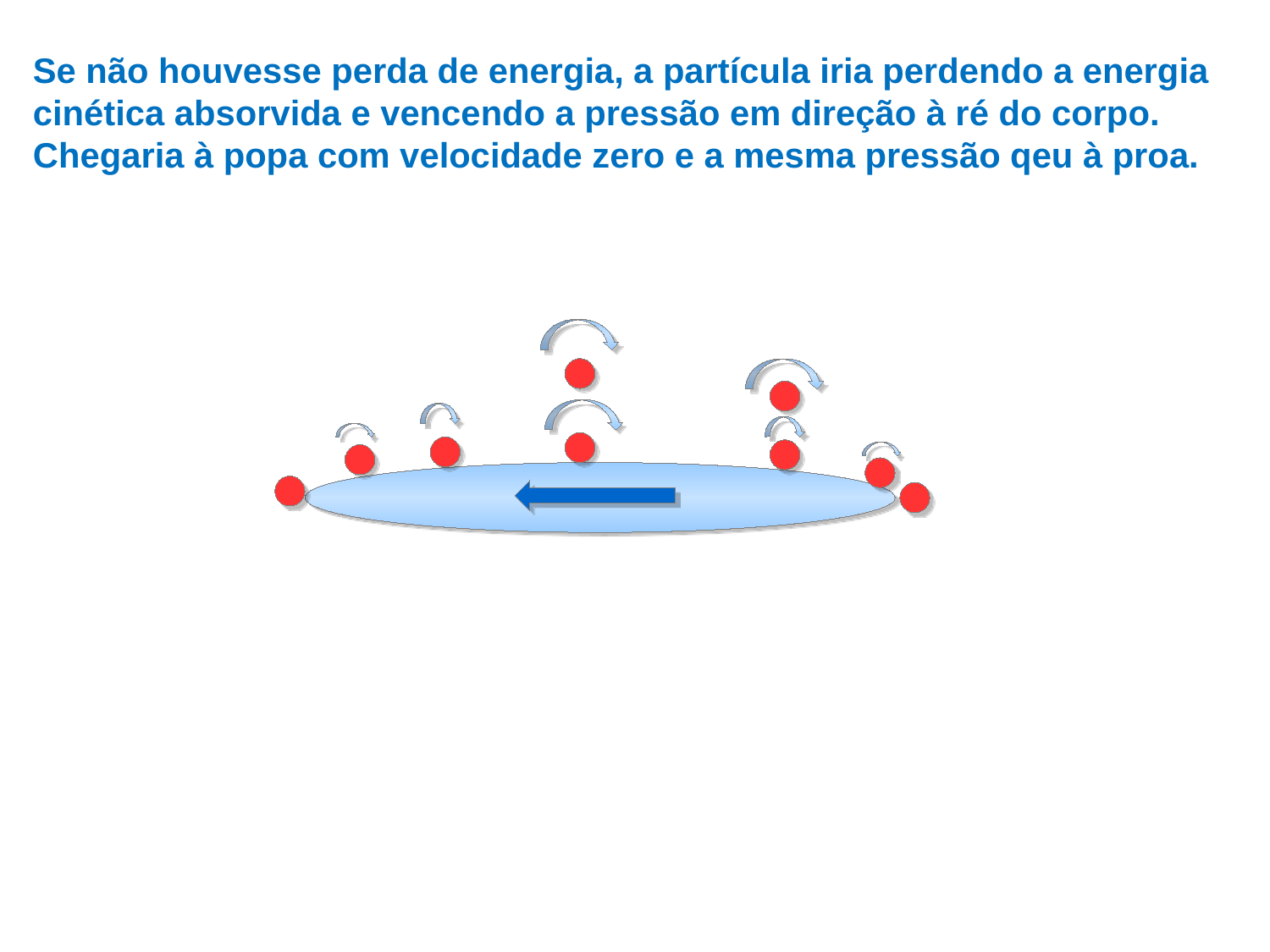

# Se não houvesse perda de energia, a partícula iria perdendo a energia cinética absorvida e vencendo a pressão em direção à ré do corpo. Chegaria à popa com velocidade zero e a mesma pressão qeu à proa.